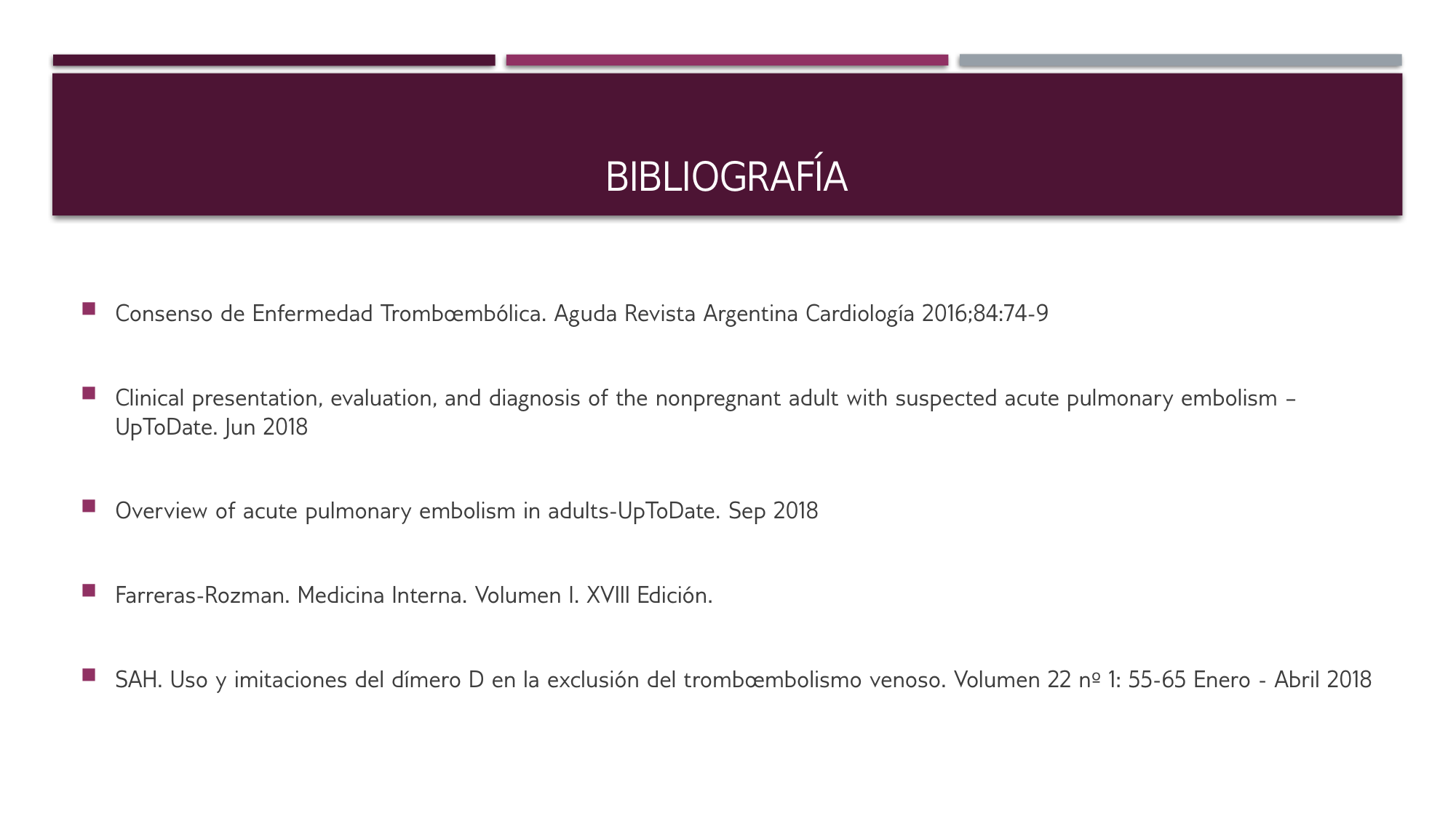

# Bibliografía
Consenso de Enfermedad Tromboembólica. Aguda Revista Argentina Cardiología 2016;84:74-9

Clinical presentation, evaluation, and diagnosis of the nonpregnant adult with suspected acute pulmonary embolism – UpToDate. Jun 2018

Overview of acute pulmonary embolism in adults-UpToDate. Sep 2018

Farreras-Rozman. Medicina Interna. Volumen I. XVIII Edición.

SAH. Uso y imitaciones del dímero D en la exclusión del tromboembolismo venoso. Volumen 22 nº 1: 55-65 Enero - Abril 2018